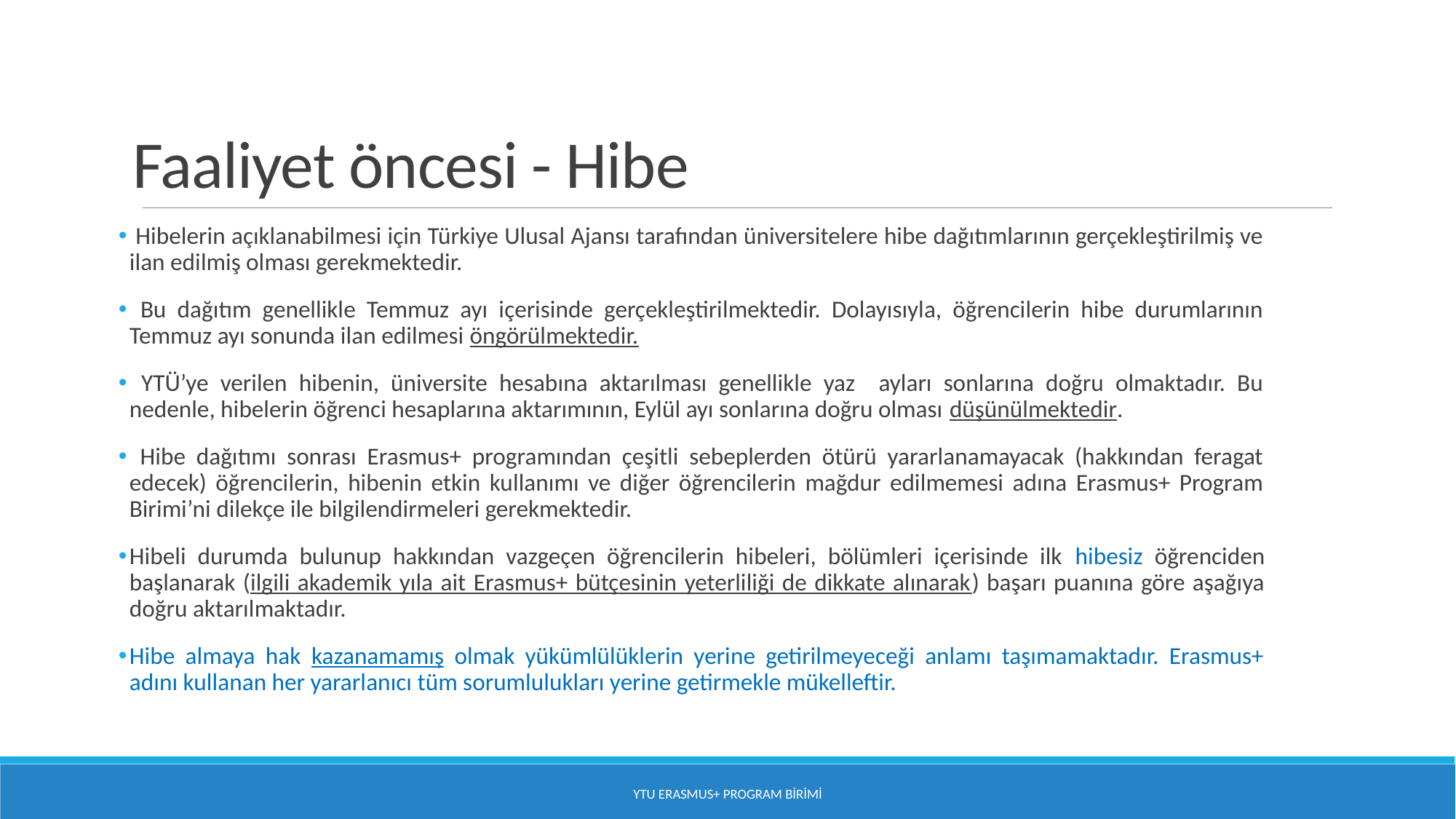

# Faaliyet öncesi - Hibe
 Hibelerin açıklanabilmesi için Türkiye Ulusal Ajansı tarafından üniversitelere hibe dağıtımlarının gerçekleştirilmiş ve ilan edilmiş olması gerekmektedir.
 Bu dağıtım genellikle Temmuz ayı içerisinde gerçekleştirilmektedir. Dolayısıyla, öğrencilerin hibe durumlarının Temmuz ayı sonunda ilan edilmesi öngörülmektedir.
 YTÜ’ye verilen hibenin, üniversite hesabına aktarılması genellikle yaz  ayları sonlarına doğru olmaktadır. Bu nedenle, hibelerin öğrenci hesaplarına aktarımının, Eylül ayı sonlarına doğru olması düşünülmektedir.
 Hibe dağıtımı sonrası Erasmus+ programından çeşitli sebeplerden ötürü yararlanamayacak (hakkından feragat edecek) öğrencilerin, hibenin etkin kullanımı ve diğer öğrencilerin mağdur edilmemesi adına Erasmus+ Program Birimi’ni dilekçe ile bilgilendirmeleri gerekmektedir.
Hibeli durumda bulunup hakkından vazgeçen öğrencilerin hibeleri, bölümleri içerisinde ilk hibesiz öğrenciden başlanarak (ilgili akademik yıla ait Erasmus+ bütçesinin yeterliliği de dikkate alınarak) başarı puanına göre aşağıya doğru aktarılmaktadır.
Hibe almaya hak kazanamamış olmak yükümlülüklerin yerine getirilmeyeceği anlamı taşımamaktadır. Erasmus+ adını kullanan her yararlanıcı tüm sorumlulukları yerine getirmekle mükelleftir.
YTU Erasmus+ Program Birimi